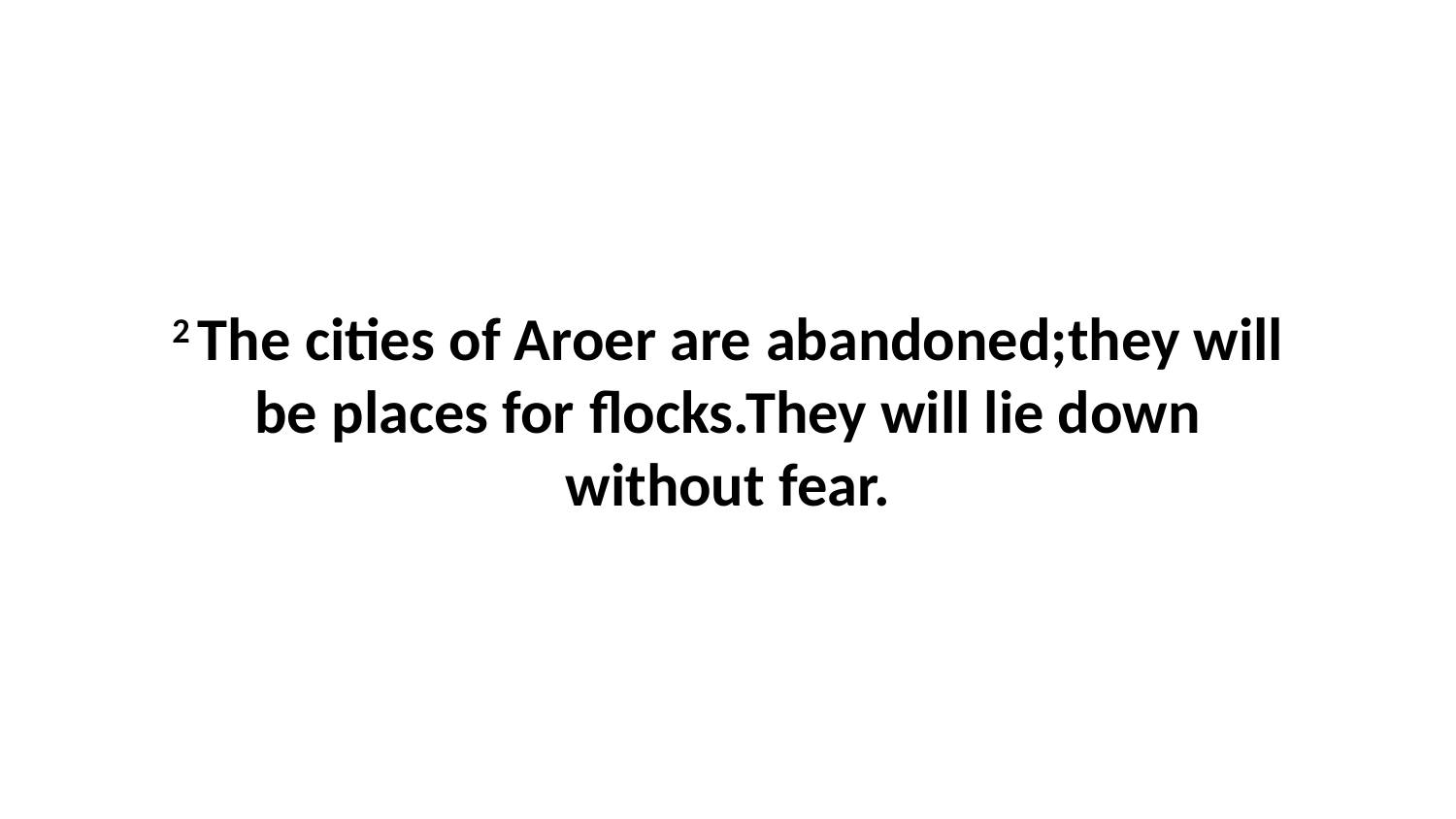

2 The cities of Aroer are abandoned;they will be places for flocks.They will lie down without fear.